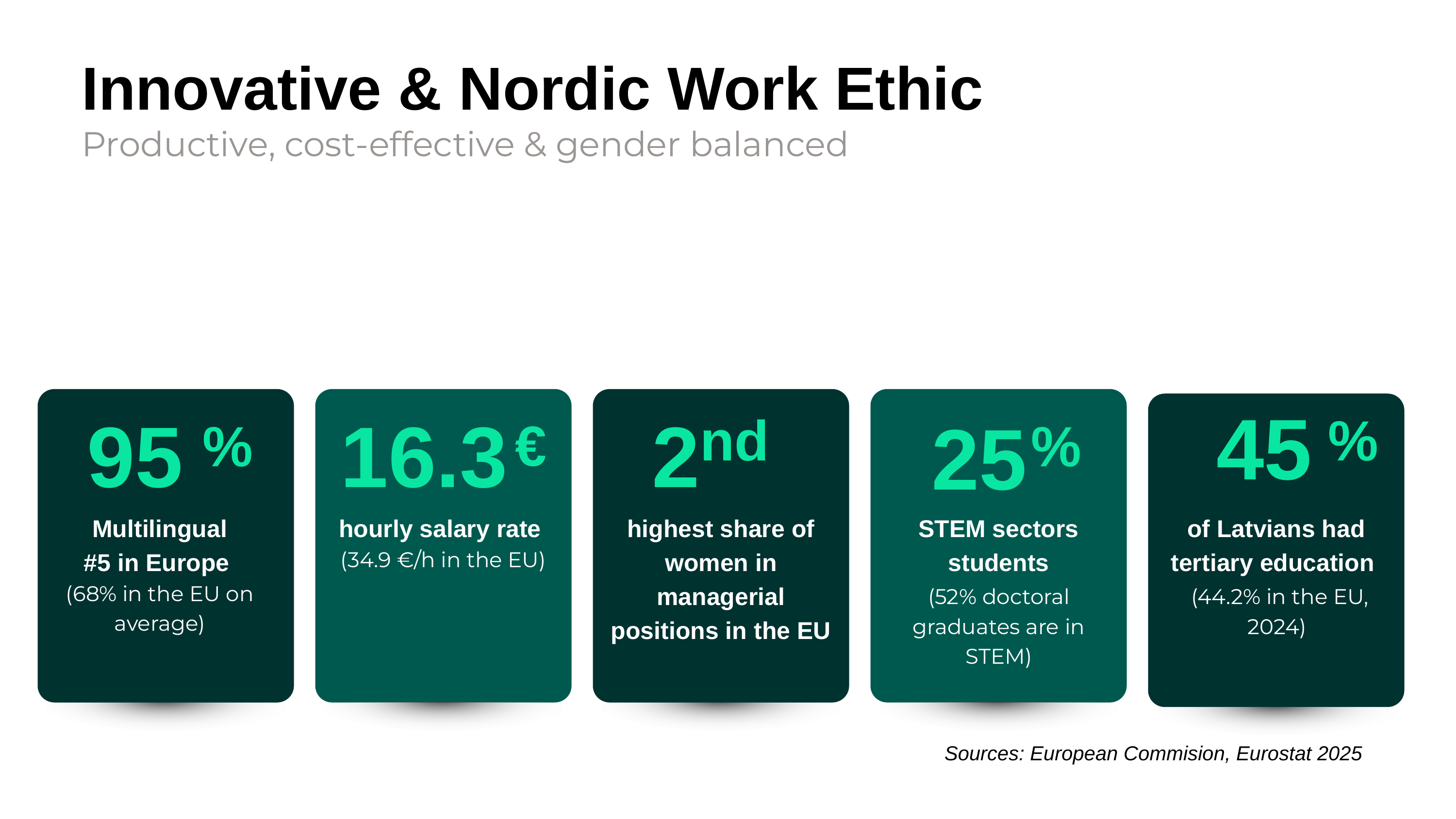

Innovative & Nordic Work Ethic
Productive, cost-effective & gender balanced

95
%
Multilingual
#5 in Europe
(68% in the EU on average)

16.3
hourly salary rate
(34.9 €/h in the EU)

45
%
of Latvians had tertiary education

2
nd
highest share of women in managerial positions in the EU

25
%
STEM sectors students
€
(52% doctoral graduates are in STEM)
 (44.2% in the EU, 2024)

Sources: European Commision, Eurostat 2025